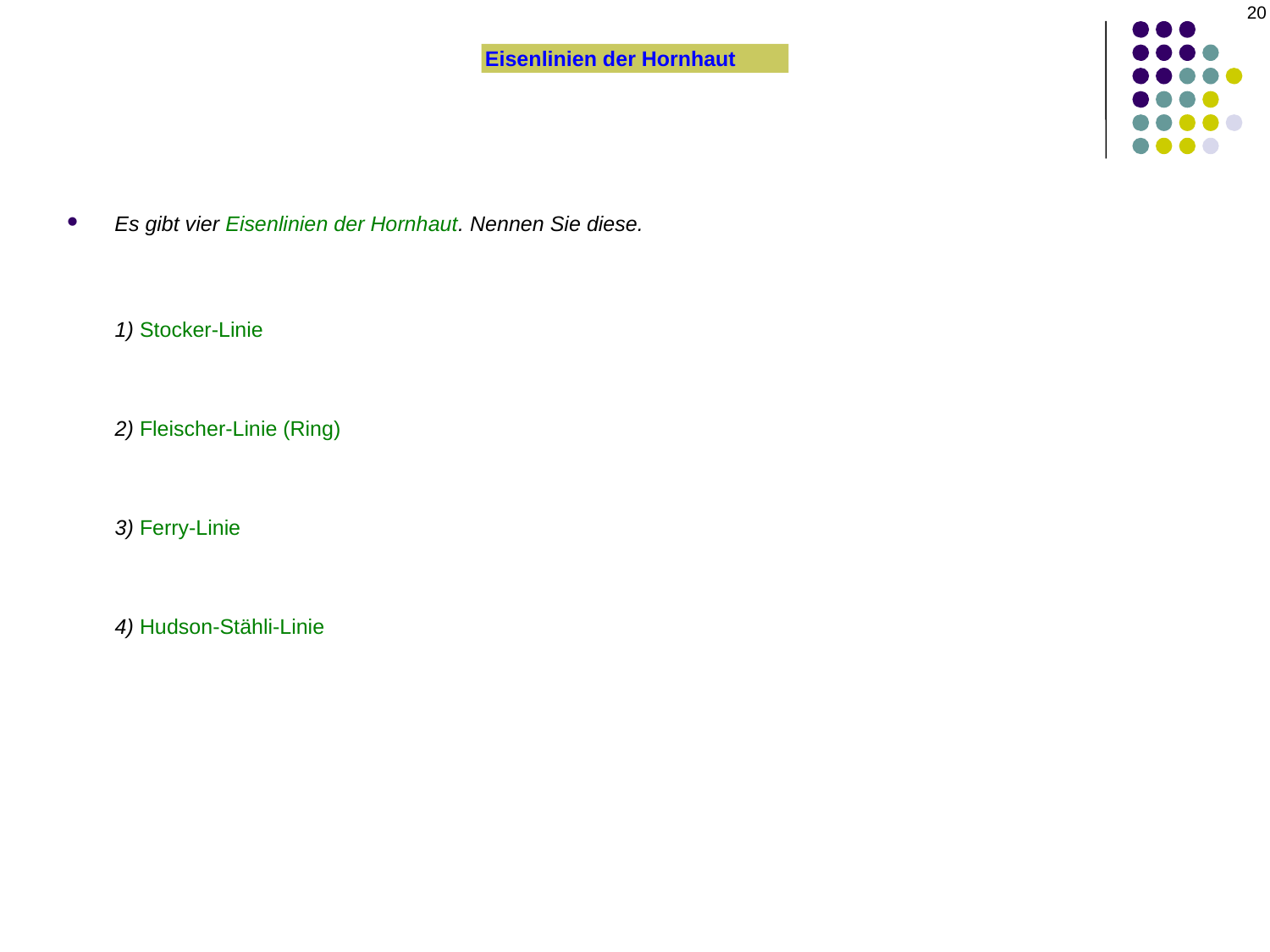

20
Eisenlinien der Hornhaut

Es gibt vier Eisenlinien der Hornhaut. Nennen Sie diese. Mit welcher Erkrankung stehen sie in Zusammenhang?

1) Stocker-Linie

2) Fleischer-Linie (Ring)

3) Ferry-Linie

4) Hudson-Stähli-Linie